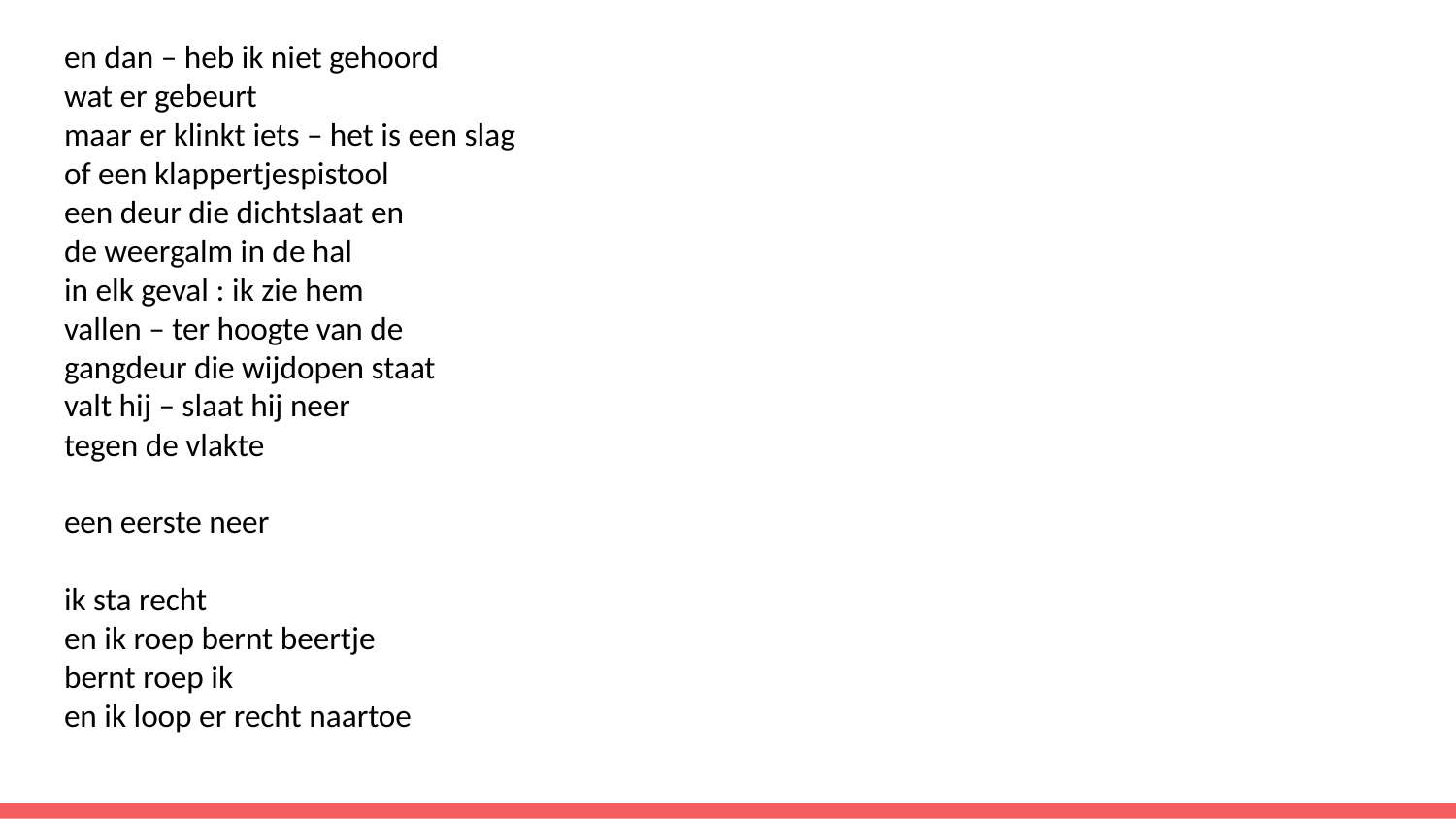

en dan – heb ik niet gehoord
wat er gebeurt
maar er klinkt iets – het is een slag
of een klappertjespistool
een deur die dichtslaat en
de weergalm in de hal
in elk geval : ik zie hem
vallen – ter hoogte van de
gangdeur die wijdopen staat
valt hij – slaat hij neer
tegen de vlakte

een eerste neer

ik sta recht
en ik roep bernt beertje
bernt roep ik
en ik loop er recht naartoe

#